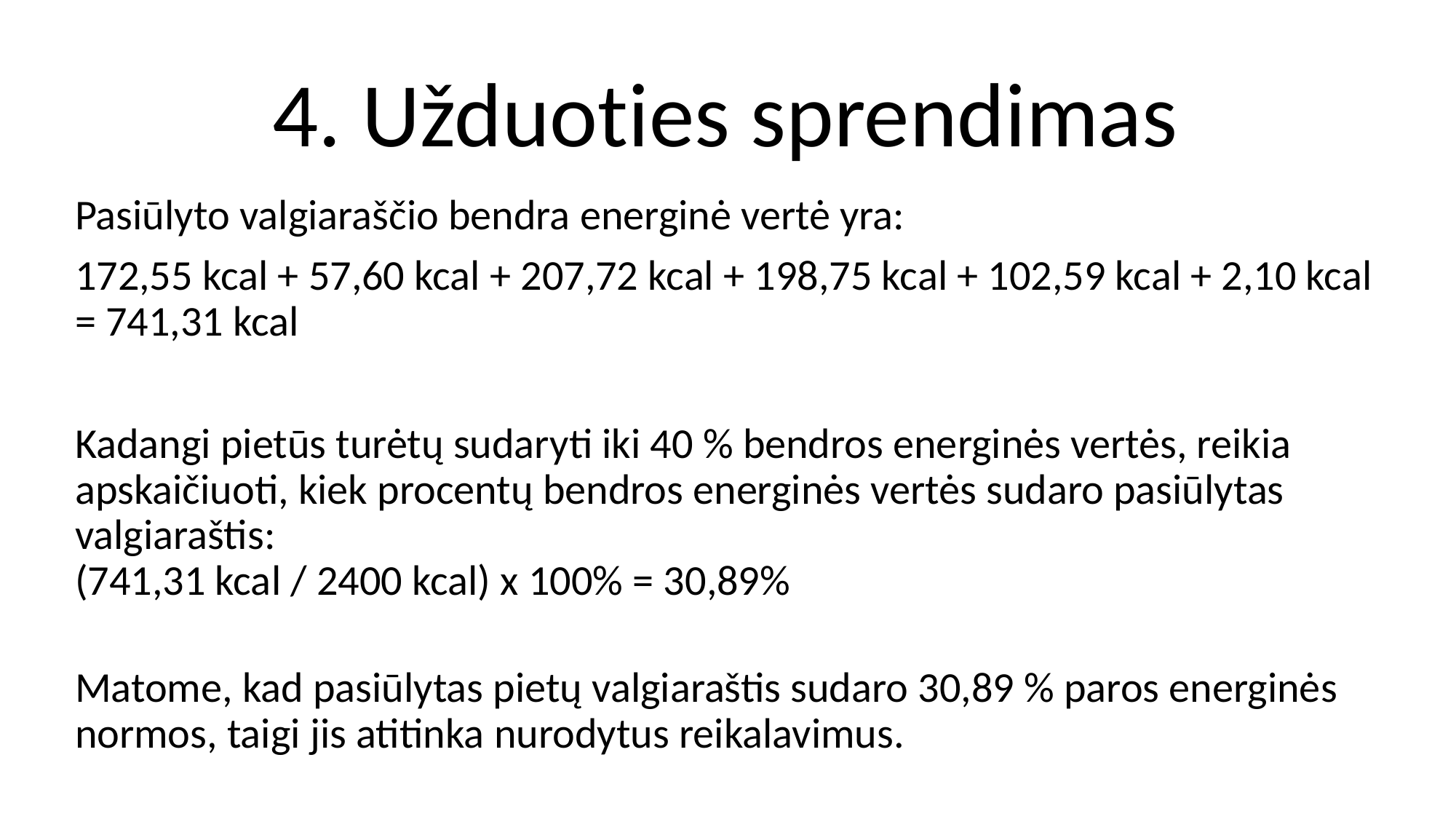

4. Užduoties sprendimas
Pasiūlyto valgiaraščio bendra energinė vertė yra:
172,55 kcal + 57,60 kcal + 207,72 kcal + 198,75 kcal + 102,59 kcal + 2,10 kcal = 741,31 kcal

Kadangi pietūs turėtų sudaryti iki 40 % bendros energinės vertės, reikia apskaičiuoti, kiek procentų bendros energinės vertės sudaro pasiūlytas valgiaraštis:
(741,31 kcal / 2400 kcal) x 100% = 30,89%
Matome, kad pasiūlytas pietų valgiaraštis sudaro 30,89 % paros energinės normos, taigi jis atitinka nurodytus reikalavimus.